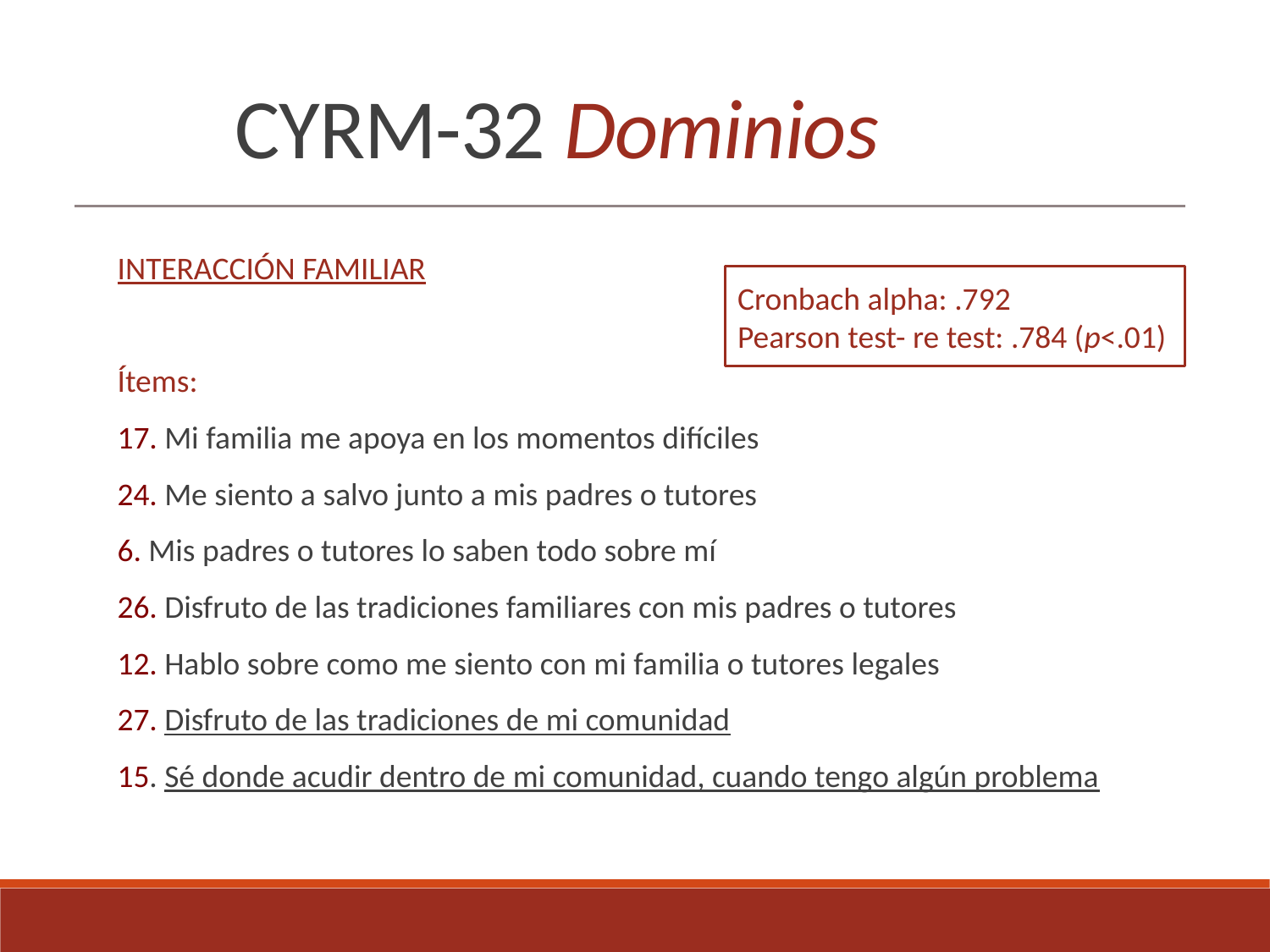

CYRM-32 Dominios
INTERACCIÓN FAMILIAR

Ítems:
17. Mi familia me apoya en los momentos difíciles
24. Me siento a salvo junto a mis padres o tutores
6. Mis padres o tutores lo saben todo sobre mí
26. Disfruto de las tradiciones familiares con mis padres o tutores
12. Hablo sobre como me siento con mi familia o tutores legales
27. Disfruto de las tradiciones de mi comunidad
15. Sé donde acudir dentro de mi comunidad, cuando tengo algún problema

Cronbach alpha: .792
Pearson test- re test: .784 (p<.01)